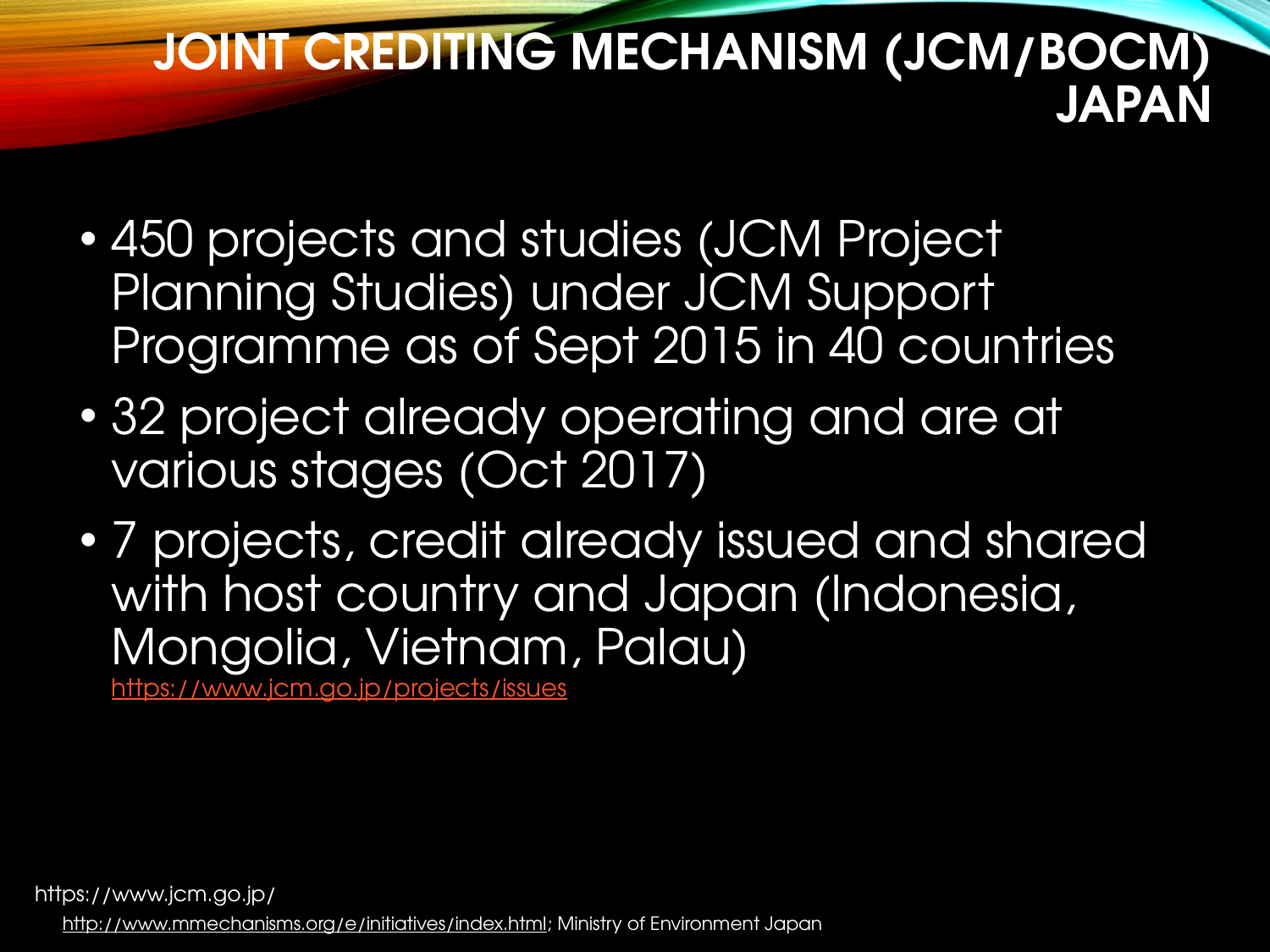

# Joint Crediting Mechanism (JCM/BOCM) Japan
450 projects and studies (JCM Project Planning Studies) under JCM Support Programme as of Sept 2015 in 40 countries
32 project already operating and are at various stages (Oct 2017)
7 projects, credit already issued and shared with host country and Japan (Indonesia,  Mongolia, Vietnam, Palau) https://www.jcm.go.jp/projects/issues

https://www.jcm.go.jp/
http://www.mmechanisms.org/e/initiatives/index.html; Ministry of Environment Japan